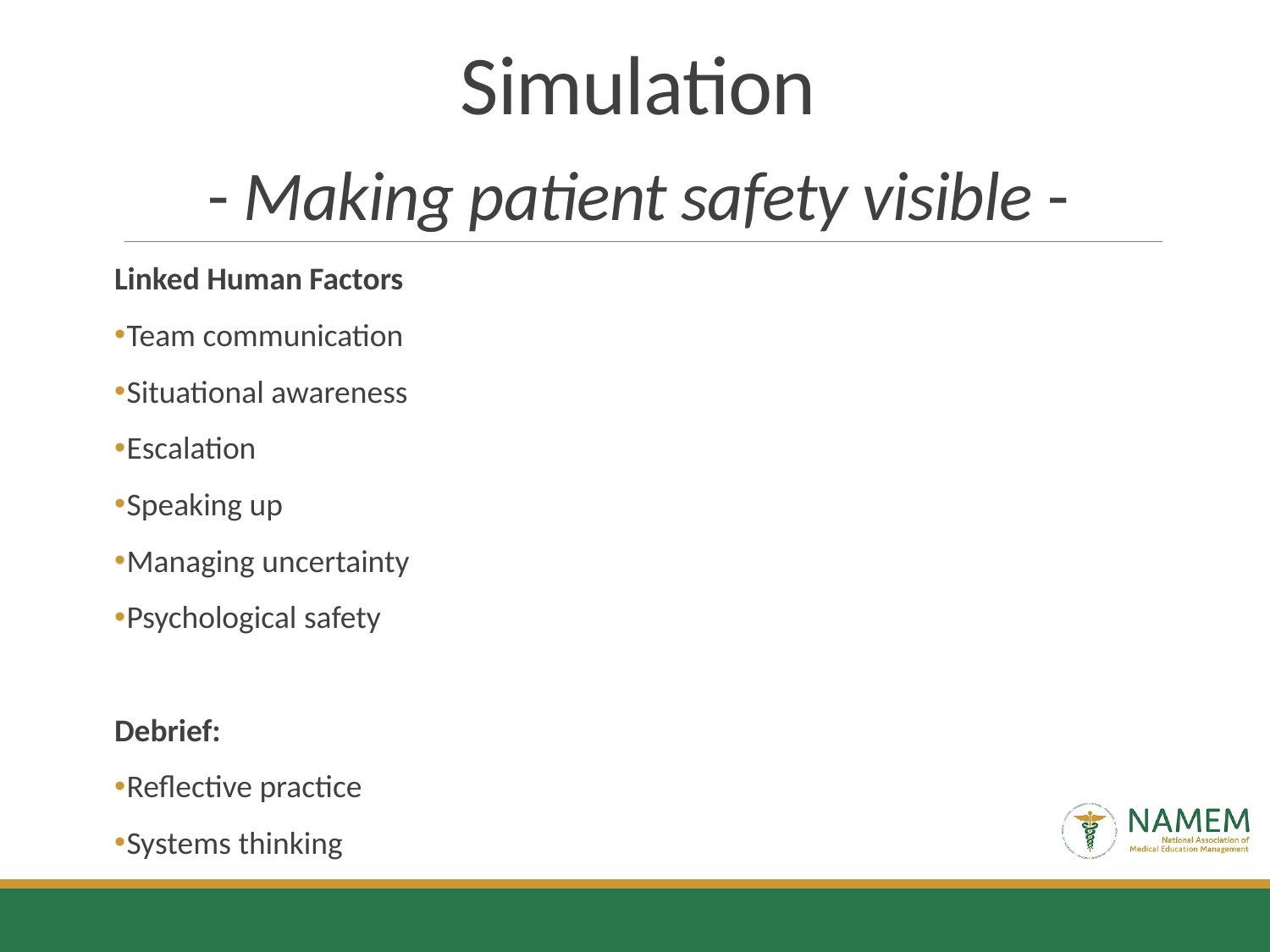

# Simulation - Making patient safety visible -
Linked Human Factors
Team communication
Situational awareness
Escalation
Speaking up
Managing uncertainty
Psychological safety

Debrief:
Reflective practice
Systems thinking